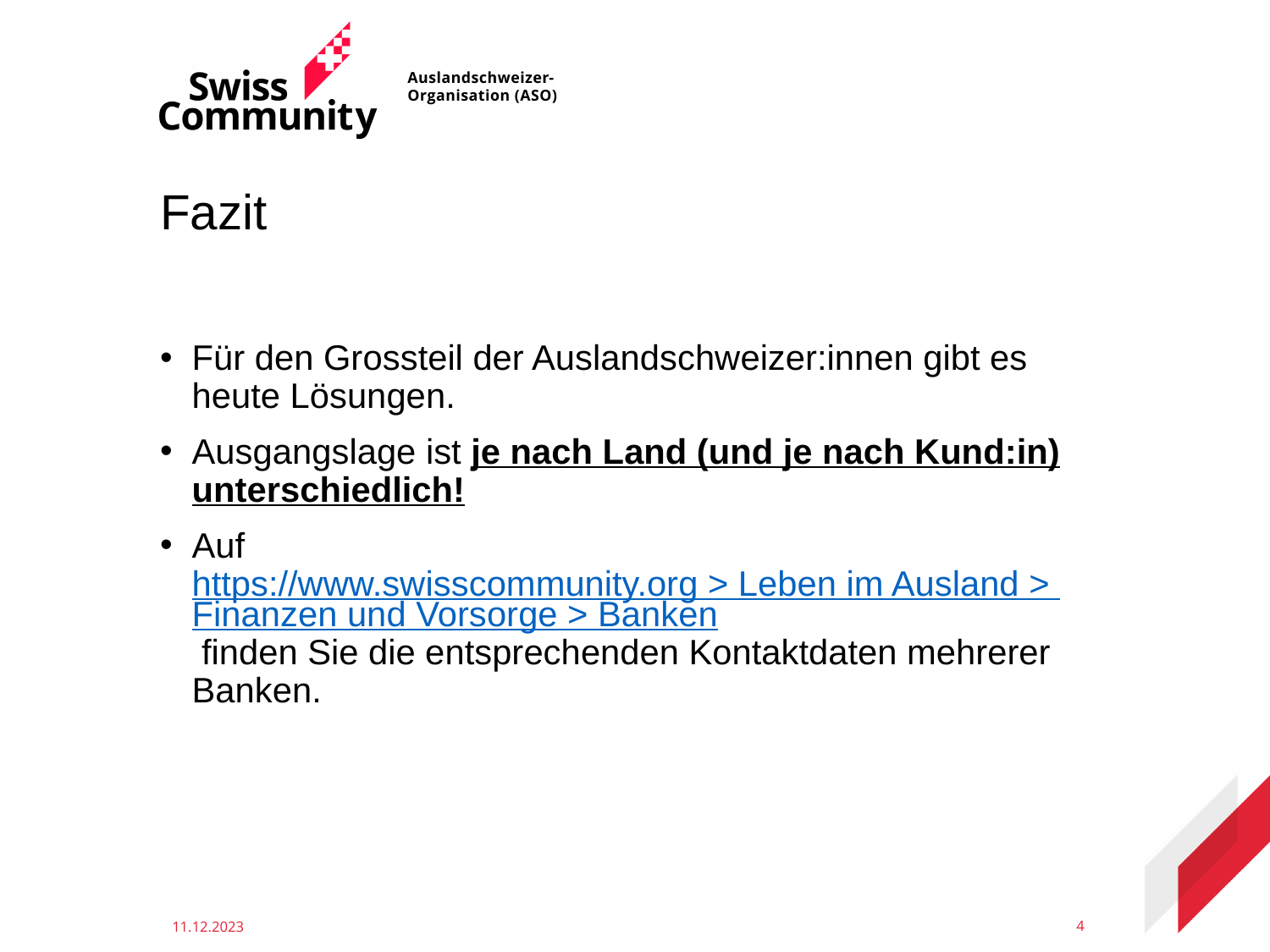

# Fazit
Für den Grossteil der Auslandschweizer:innen gibt es heute Lösungen.
Ausgangslage ist je nach Land (und je nach Kund:in) unterschiedlich!
Auf https://www.swisscommunity.org > Leben im Ausland > Finanzen und Vorsorge > Banken finden Sie die entsprechenden Kontaktdaten mehrerer Banken.

11.12.2023
4